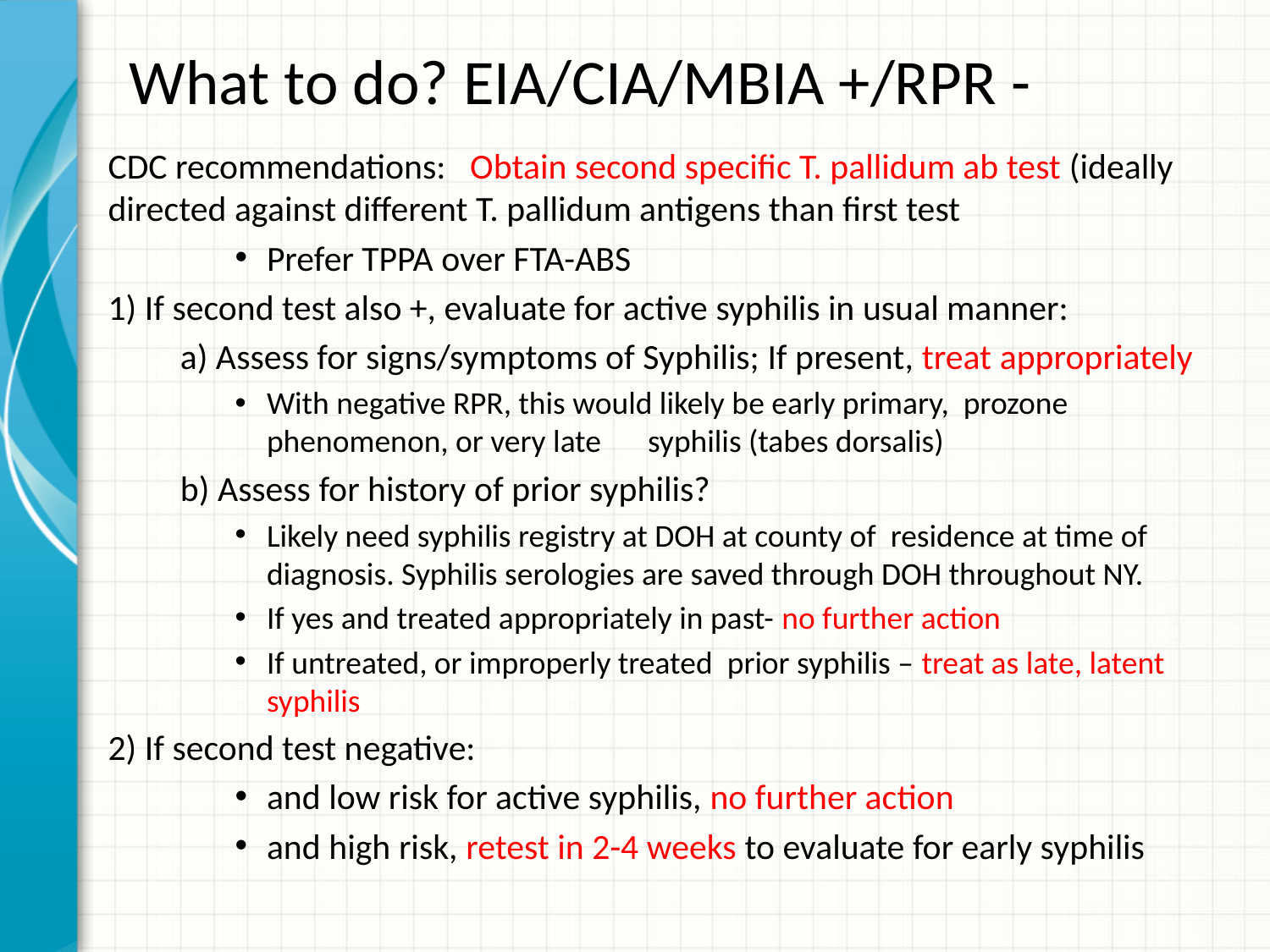

# What to do? EIA/CIA/MBIA +/RPR -
CDC recommendations:   Obtain second specific T. pallidum ab test (ideally  directed against different T. pallidum antigens than first test
Prefer TPPA over FTA-ABS
1) If second test also +, evaluate for active syphilis in usual manner:
         a) Assess for signs/symptoms of Syphilis; If present, treat appropriately
With negative RPR, this would likely be early primary,  prozone phenomenon, or very late 	syphilis (tabes dorsalis)
         b) Assess for history of prior syphilis?
Likely need syphilis registry at DOH at county of  residence at time of diagnosis. Syphilis serologies are saved through DOH throughout NY.
If yes and treated appropriately in past- no further action
If untreated, or improperly treated  prior syphilis – treat as late, latent syphilis
2) If second test negative:
and low risk for active syphilis, no further action
and high risk, retest in 2-4 weeks to evaluate for early syphilis